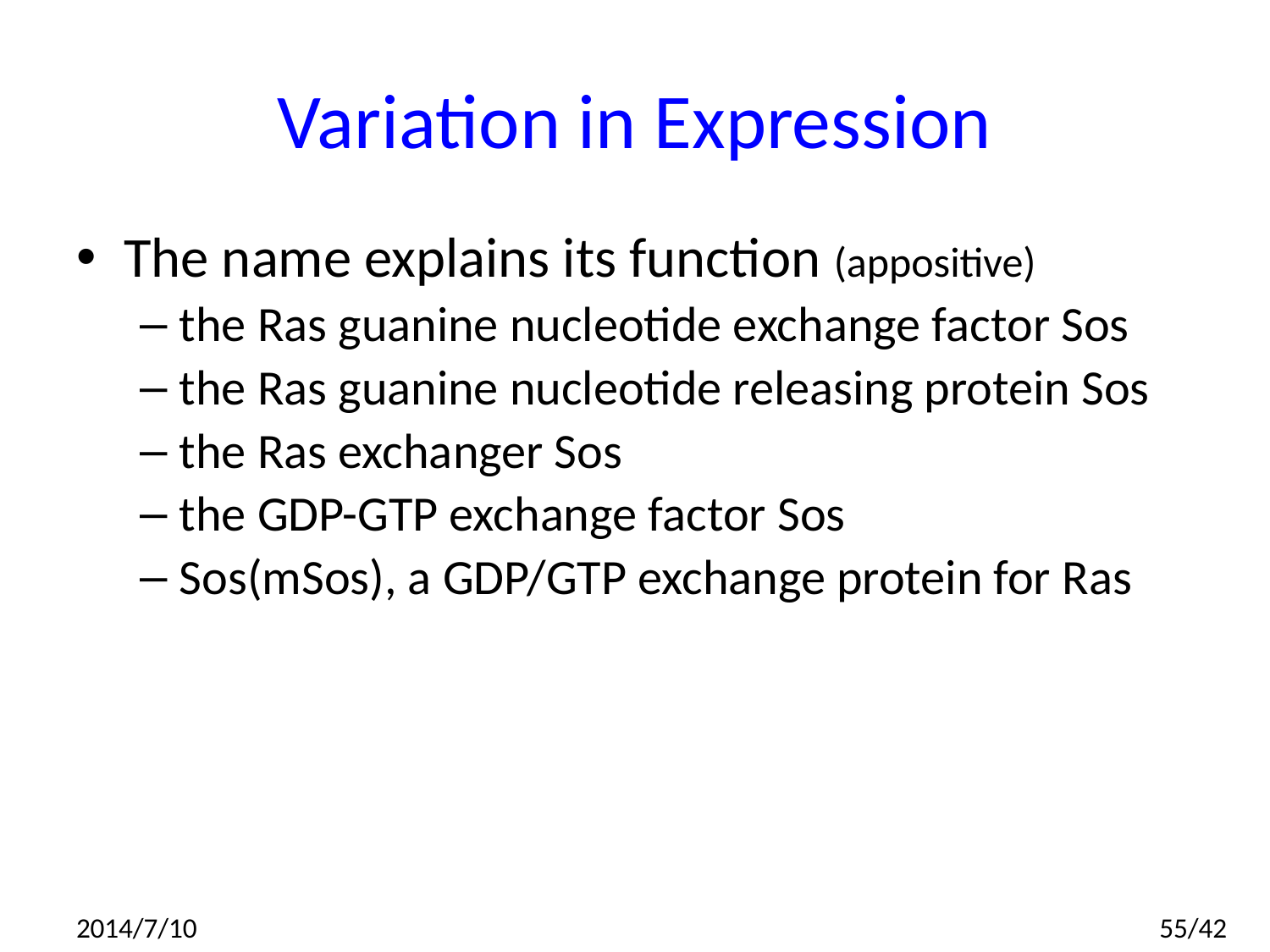

# Variation in Expression
The name explains its function (appositive)
the Ras guanine nucleotide exchange factor Sos
the Ras guanine nucleotide releasing protein Sos
the Ras exchanger Sos
the GDP-GTP exchange factor Sos
Sos(mSos), a GDP/GTP exchange protein for Ras
2014/7/10
55/42